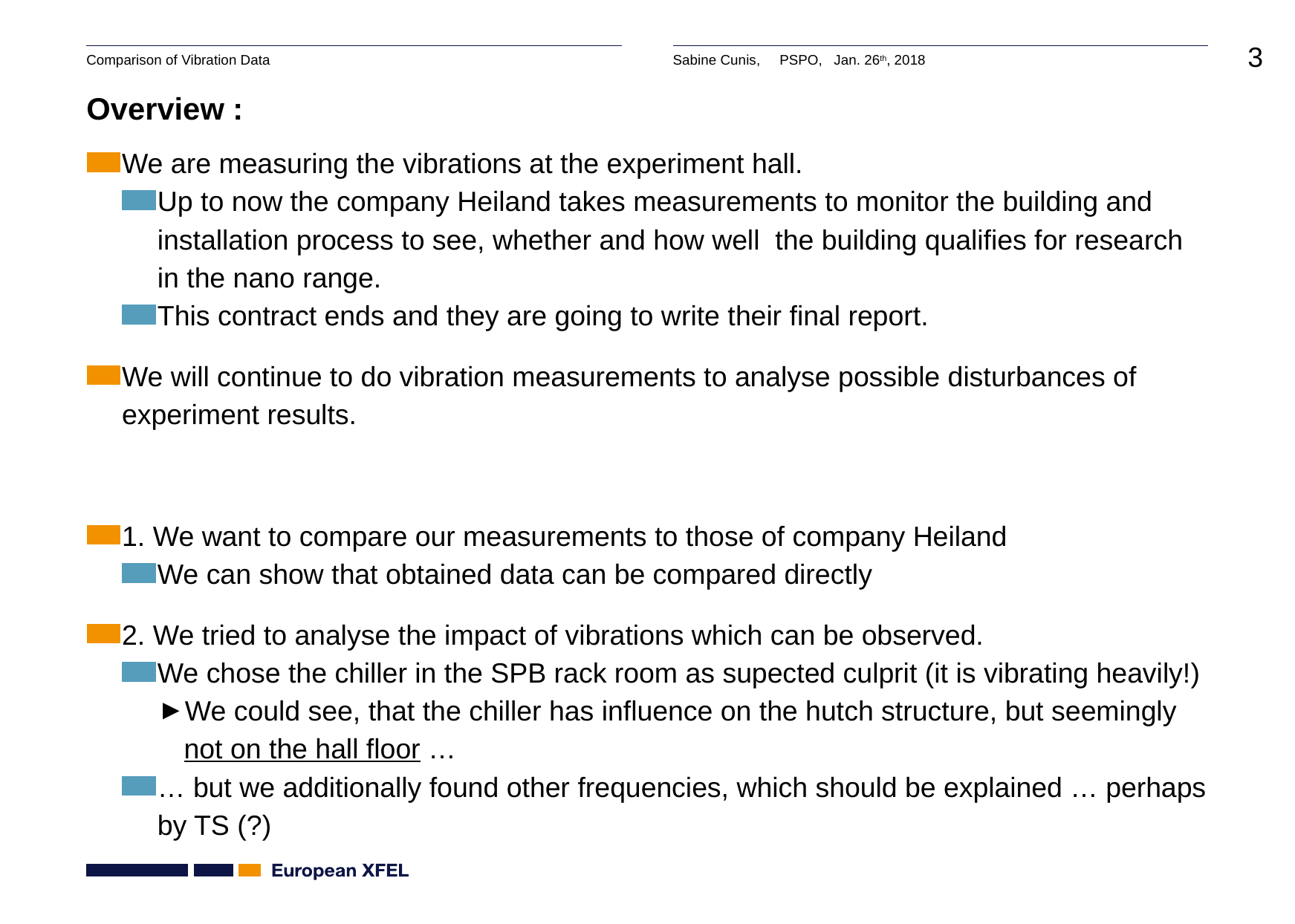

# Overview :
We are measuring the vibrations at the experiment hall.
Up to now the company Heiland takes measurements to monitor the building and installation process to see, whether and how well  the building qualifies for research in the nano range.
This contract ends and they are going to write their final report.
We will continue to do vibration measurements to analyse possible disturbances of experiment results.

1. We want to compare our measurements to those of company Heiland
We can show that obtained data can be compared directly
2. We tried to analyse the impact of vibrations which can be observed.
We chose the chiller in the SPB rack room as supected culprit (it is vibrating heavily!)
We could see, that the chiller has influence on the hutch structure, but seemingly not on the hall floor …
… but we additionally found other frequencies, which should be explained … perhaps by TS (?)